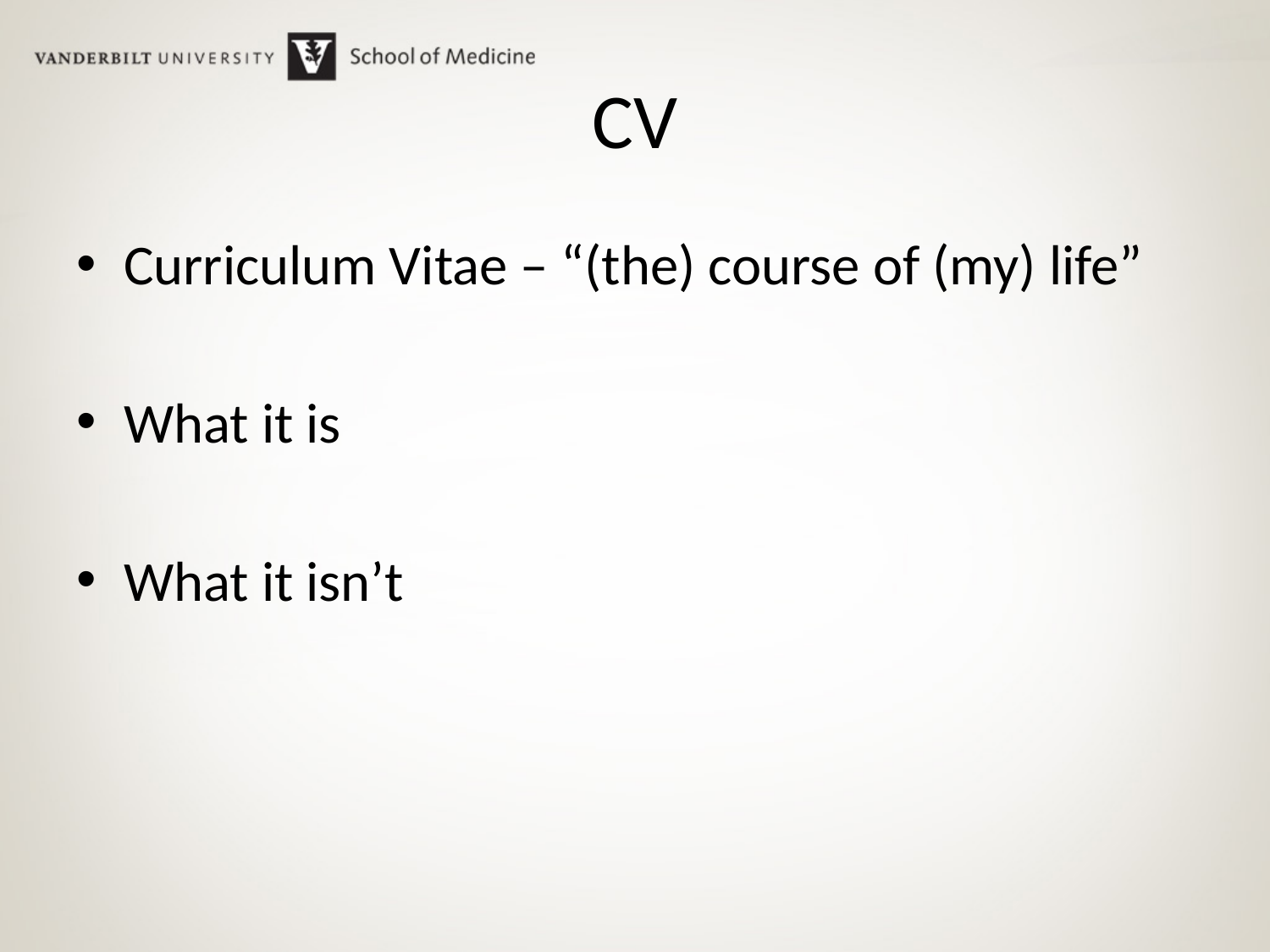

# CV
Curriculum Vitae – “(the) course of (my) life”

What it is

What it isn’t